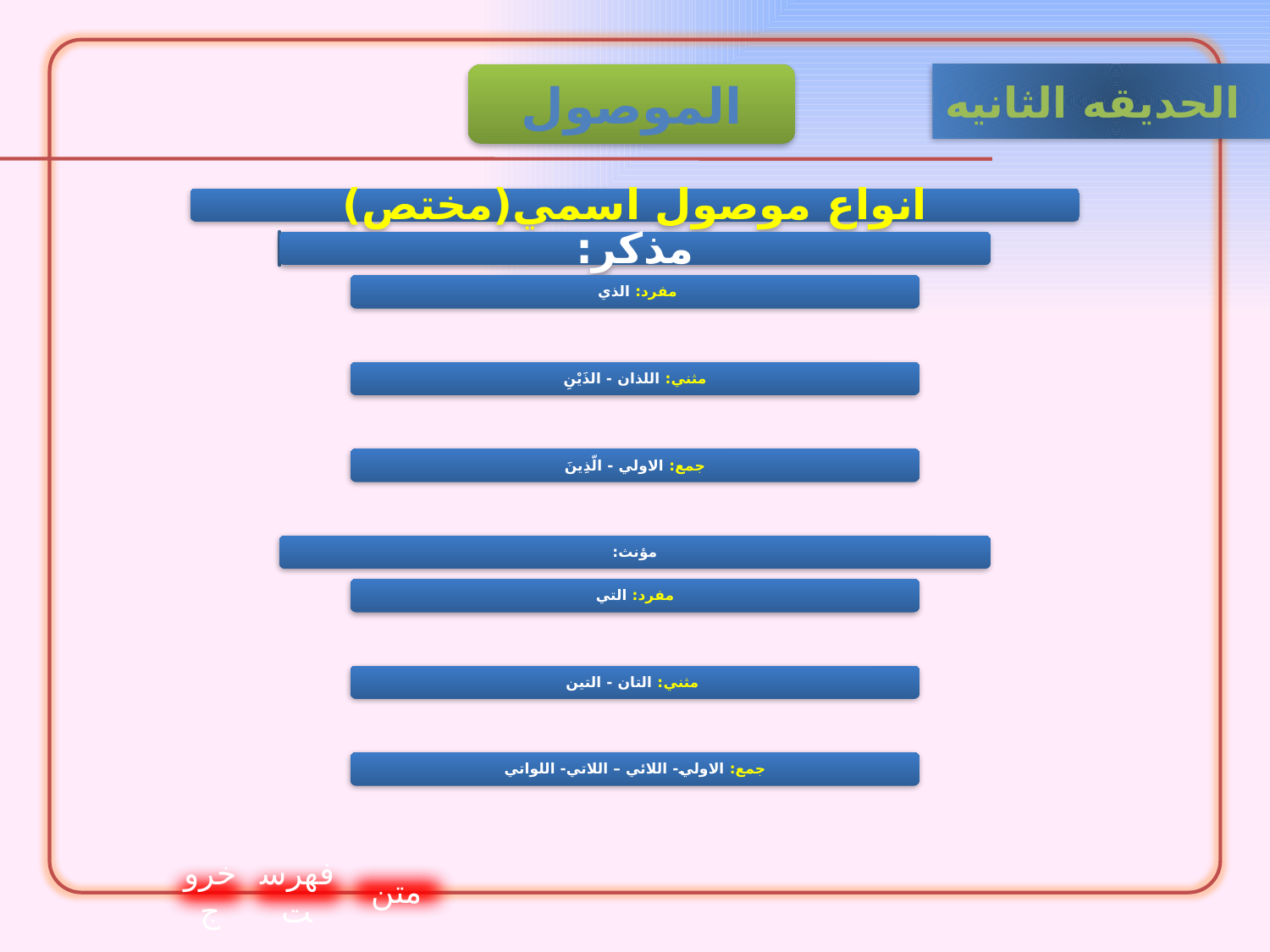

الحدیقه الثانيه
الموصول
انواع موصول اسمي(مختص)
مذكر:
مفرد: الذي
مؤنث:
مفرد: التي
 مثني: التان - التين
خروج
فهرست
متن